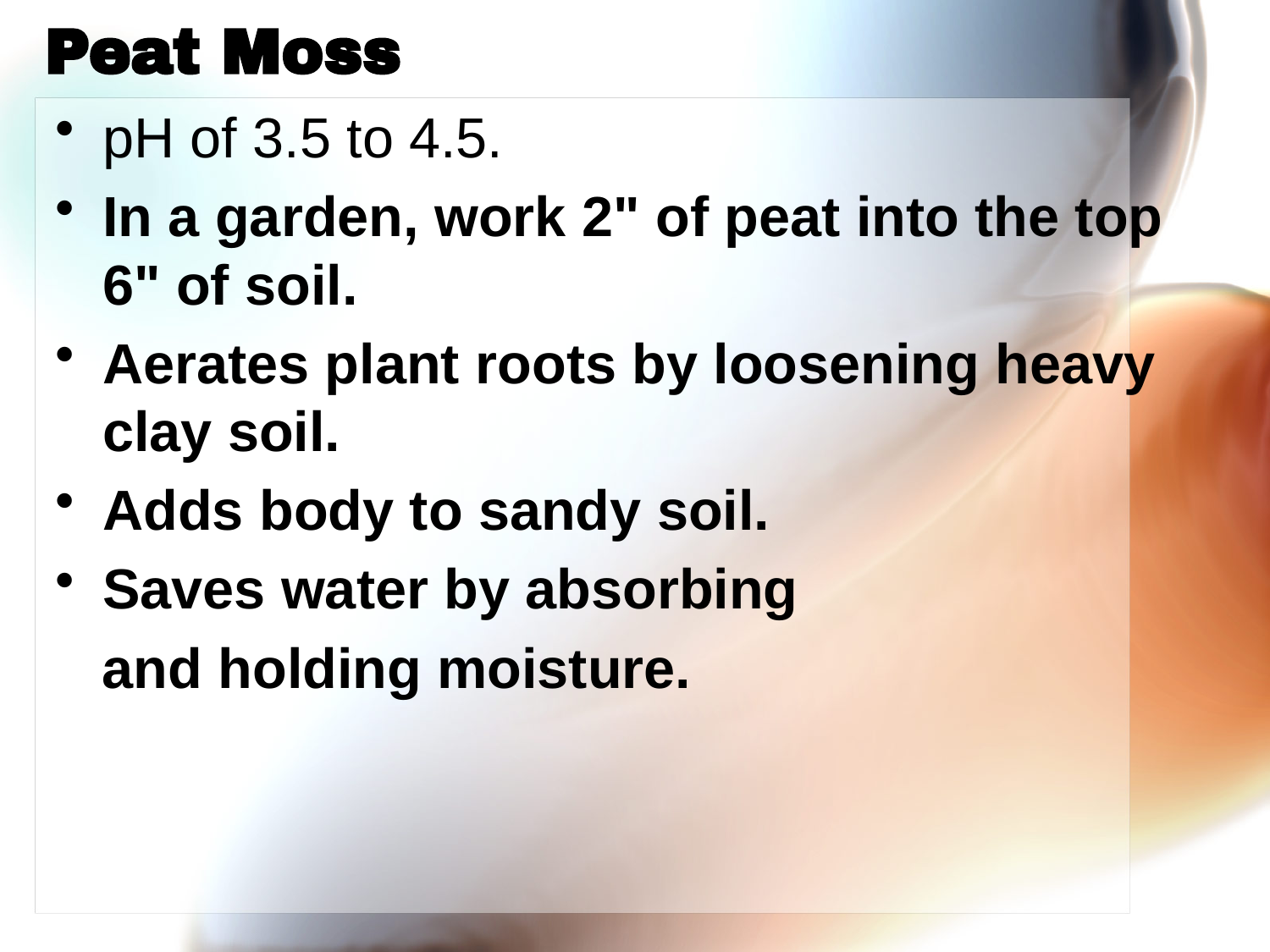

# Peat Moss
pH of 3.5 to 4.5.
In a garden, work 2" of peat into the top 6" of soil.
Aerates plant roots by loosening heavy clay soil.
Adds body to sandy soil.
Saves water by absorbing
   and holding moisture.